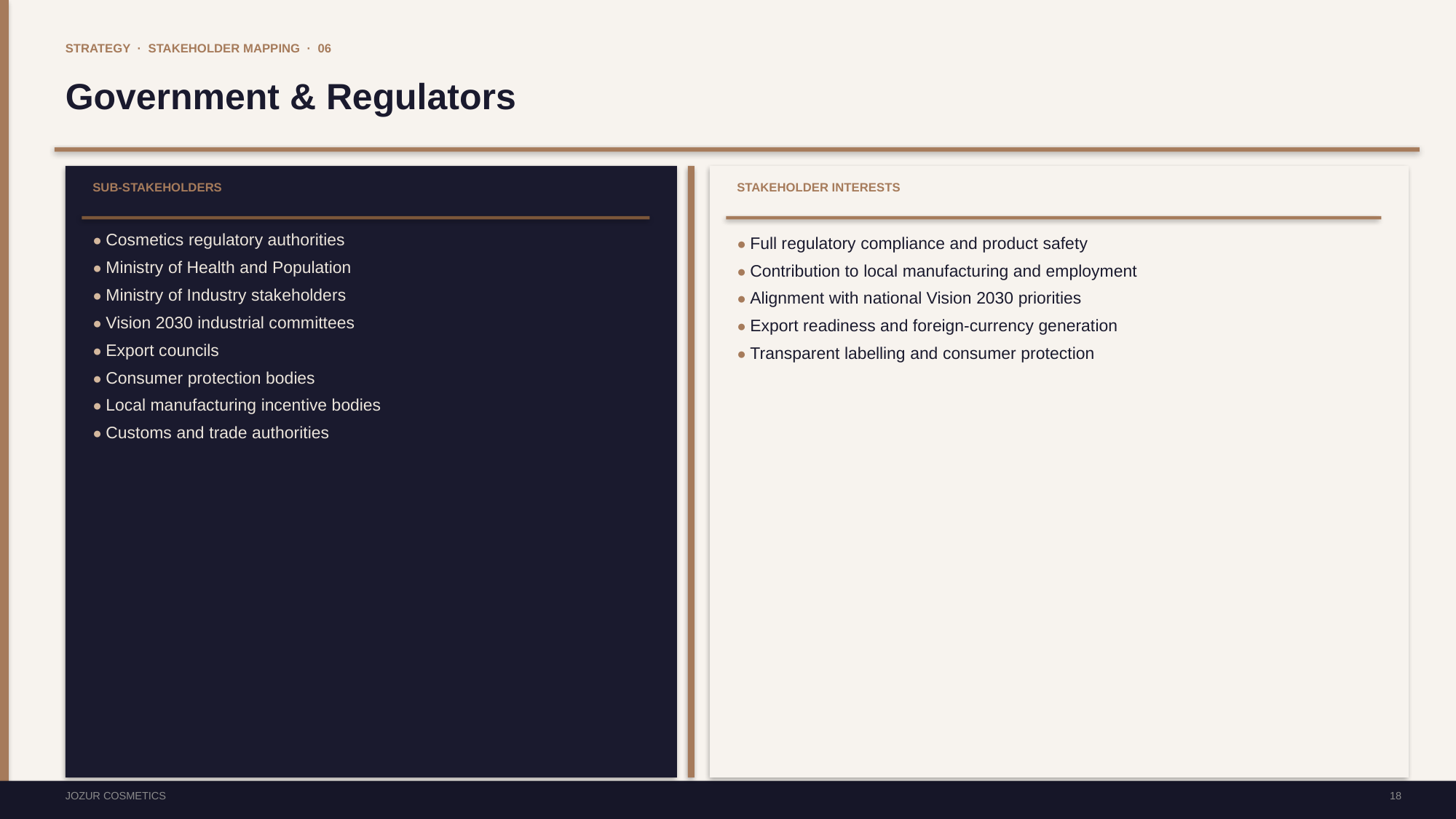

STRATEGY  ·  STAKEHOLDER MAPPING  ·  06
Government & Regulators

SUB-STAKEHOLDERS
STAKEHOLDER INTERESTS

● Cosmetics regulatory authorities
● Ministry of Health and Population
● Ministry of Industry stakeholders
● Vision 2030 industrial committees
● Export councils
● Consumer protection bodies
● Local manufacturing incentive bodies
● Customs and trade authorities
● Full regulatory compliance and product safety
● Contribution to local manufacturing and employment
● Alignment with national Vision 2030 priorities
● Export readiness and foreign-currency generation
● Transparent labelling and consumer protection

JOZUR COSMETICS
18